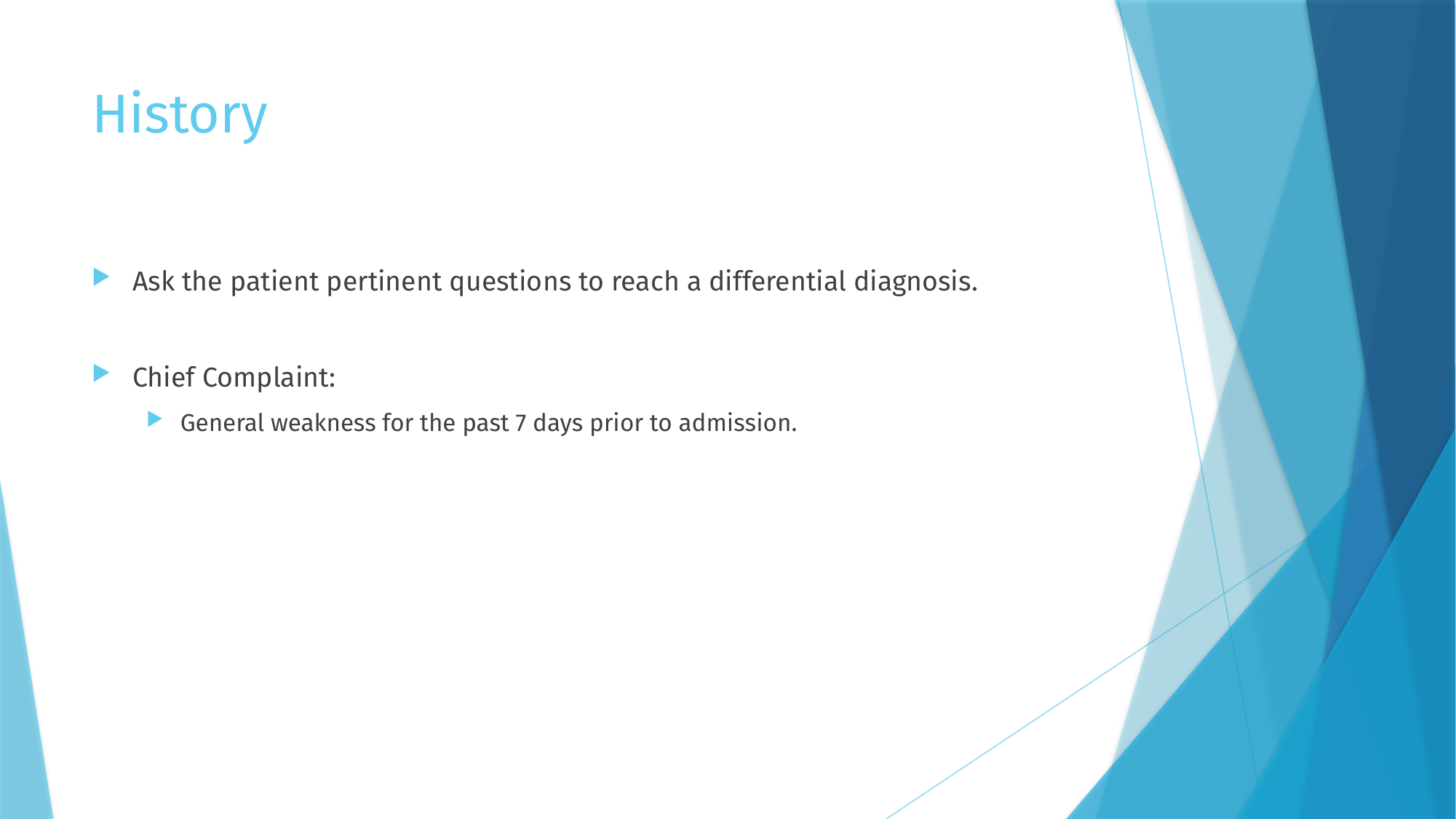

# History
Ask the patient pertinent questions to reach a differential diagnosis.

Chief Complaint:
General weakness for the past 7 days prior to admission.